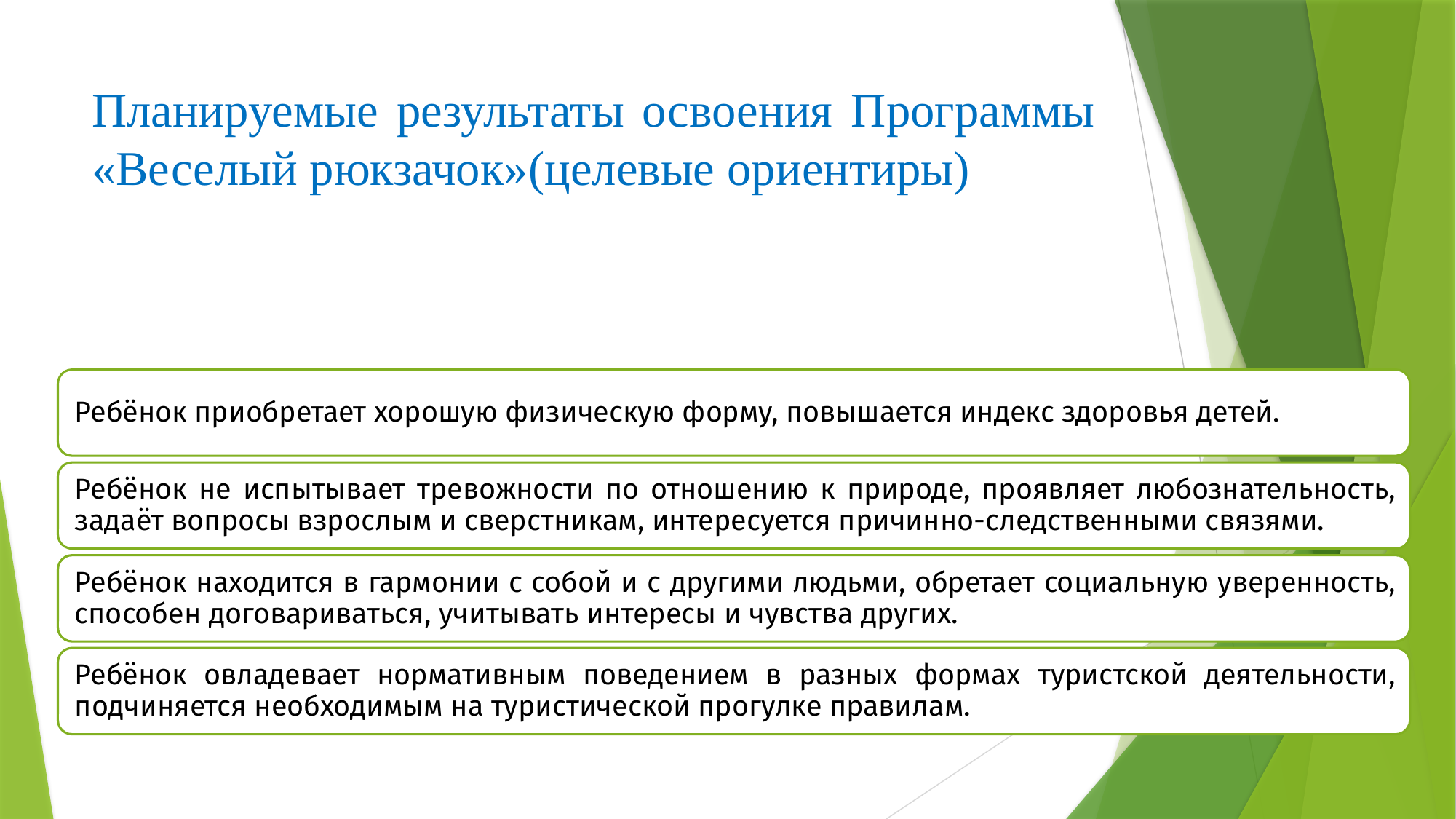

# Планируемые результаты освоения Программы «Веселый рюкзачок»(целевые ориентиры)
Ребёнок приобретает хорошую физическую форму, повышается индекс здоровья детей.
Ребёнок не испытывает тревожности по отношению к природе, проявляет любознательность, задаёт вопросы взрослым и сверстникам, интересуется причинно-следственными связями.
Ребёнок находится в гармонии с собой и с другими людьми, обретает социальную уверенность, способен договариваться, учитывать интересы и чувства других.
Ребёнок овладевает нормативным поведением в разных формах туристской деятельности, подчиняется необходимым на туристической прогулке правилам.